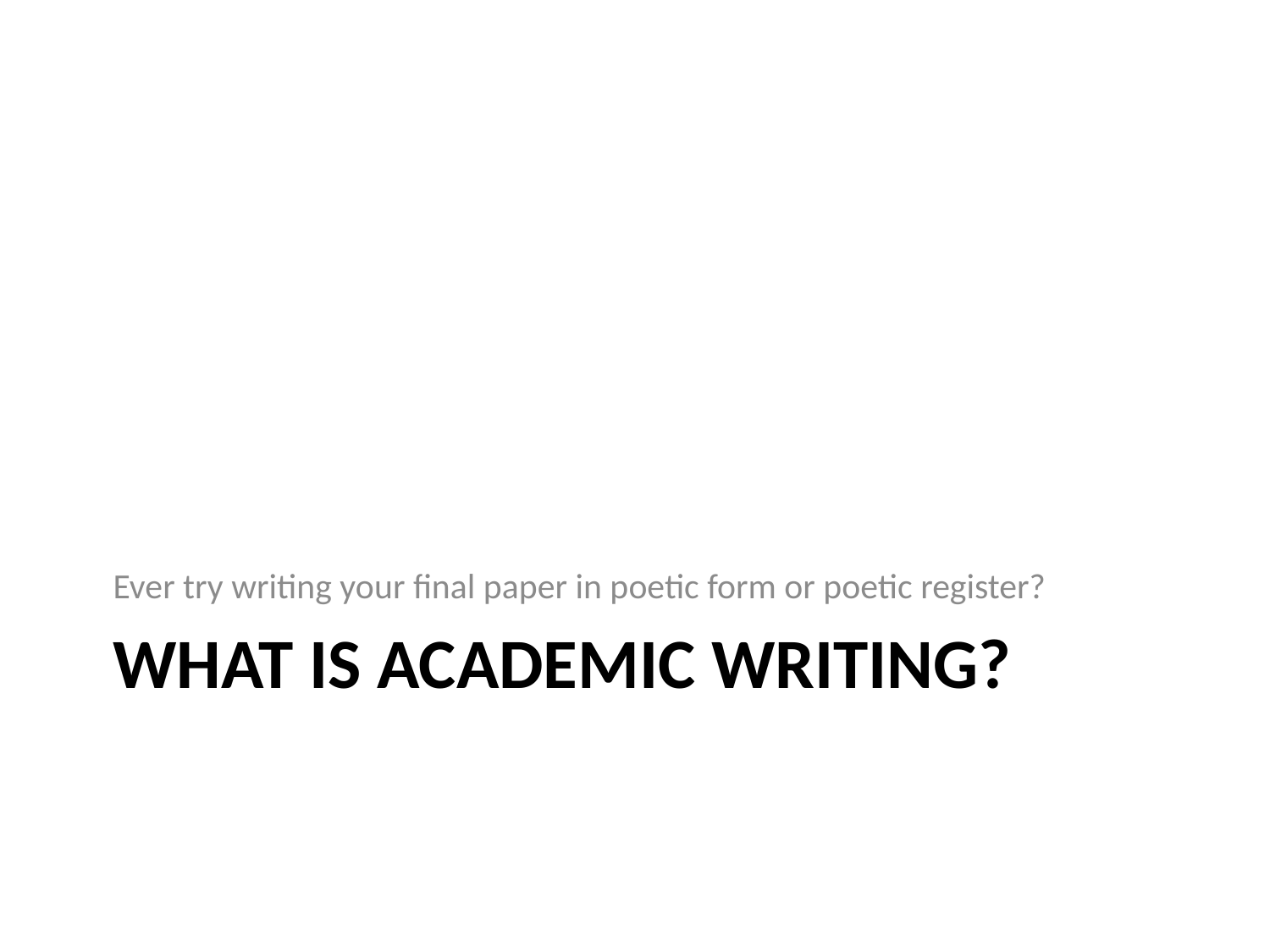

Ever try writing your final paper in poetic form or poetic register?
# What is Academic Writing?